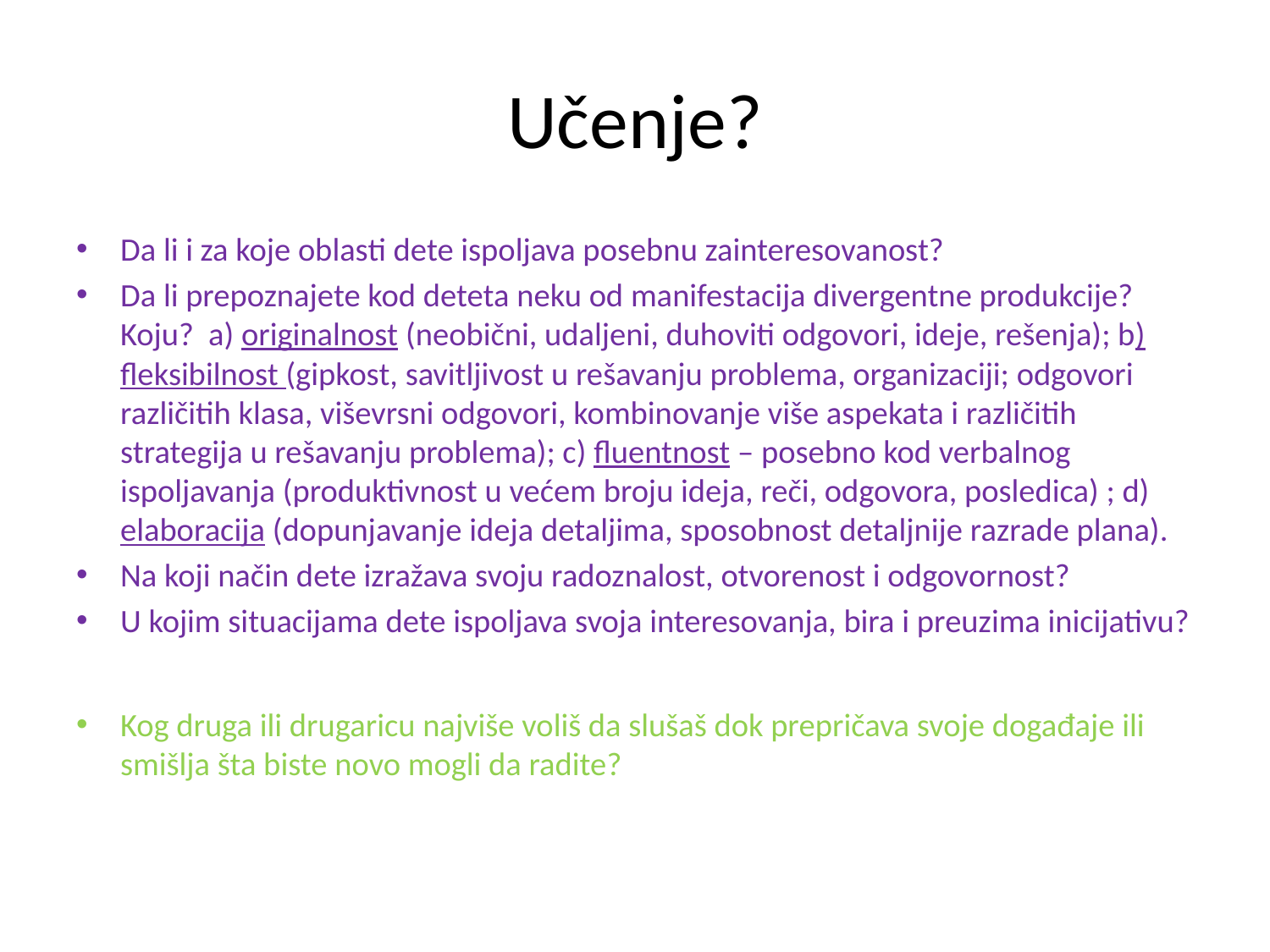

# Učenje?
Da li i za koje oblasti dete ispoljava posebnu zainteresovanost?
Da li prepoznajete kod deteta neku od manifestacija divergentne produkcije? Koju?  a) originalnost (neobični, udaljeni, duhoviti odgovori, ideje, rešenja); b) fleksibilnost (gipkost, savitljivost u rešavanju problema, organizaciji; odgovori različitih klasa, viševrsni odgovori, kombinovanje više aspekata i različitih strategija u rešavanju problema); c) fluentnost – posebno kod verbalnog ispoljavanja (produktivnost u većem broju ideja, reči, odgovora, posledica) ; d) elaboracija (dopunjavanje ideja detaljima, sposobnost detaljnije razrade plana).
Na koji način dete izražava svoju radoznalost, otvorenost i odgovornost?
U kojim situacijama dete ispoljava svoja interesovanja, bira i preuzima inicijativu?

Kog druga ili drugaricu najviše voliš da slušaš dok prepričava svoje događaje ili smišlja šta biste novo mogli da radite?